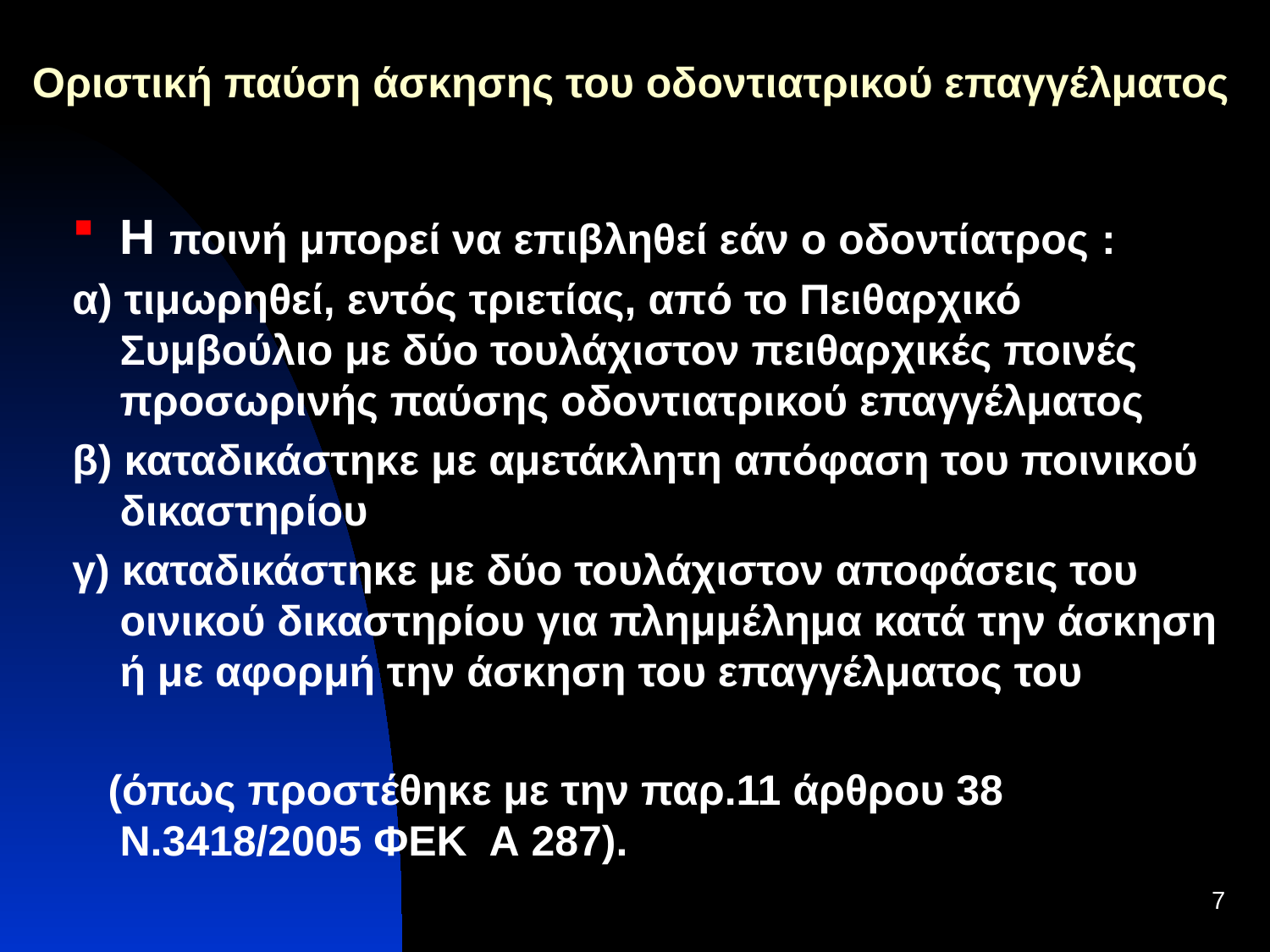

Οριστική παύση άσκησης του οδοντιατρικού επαγγέλματος

Η ποινή μπορεί να επιβληθεί εάν ο οδοντίατρος :
α) τιμωρηθεί, εντός τριετίας, από το Πειθαρχικό Συμβούλιο με δύο τουλάχιστον πειθαρχικές ποινές προσωρινής παύσης οδοντιατρικού επαγγέλματος
β) καταδικάστηκε με αμετάκλητη απόφαση του ποινικού δικαστηρίου
γ) καταδικάστηκε με δύο τουλάχιστον αποφάσεις του οινικού δικαστηρίου για πλημμέλημα κατά την άσκηση ή με αφορμή την άσκηση του επαγγέλματος του

   (όπως προστέθηκε με την παρ.11 άρθρου 38 Ν.3418/2005 ΦΕΚ  Α 287).
7